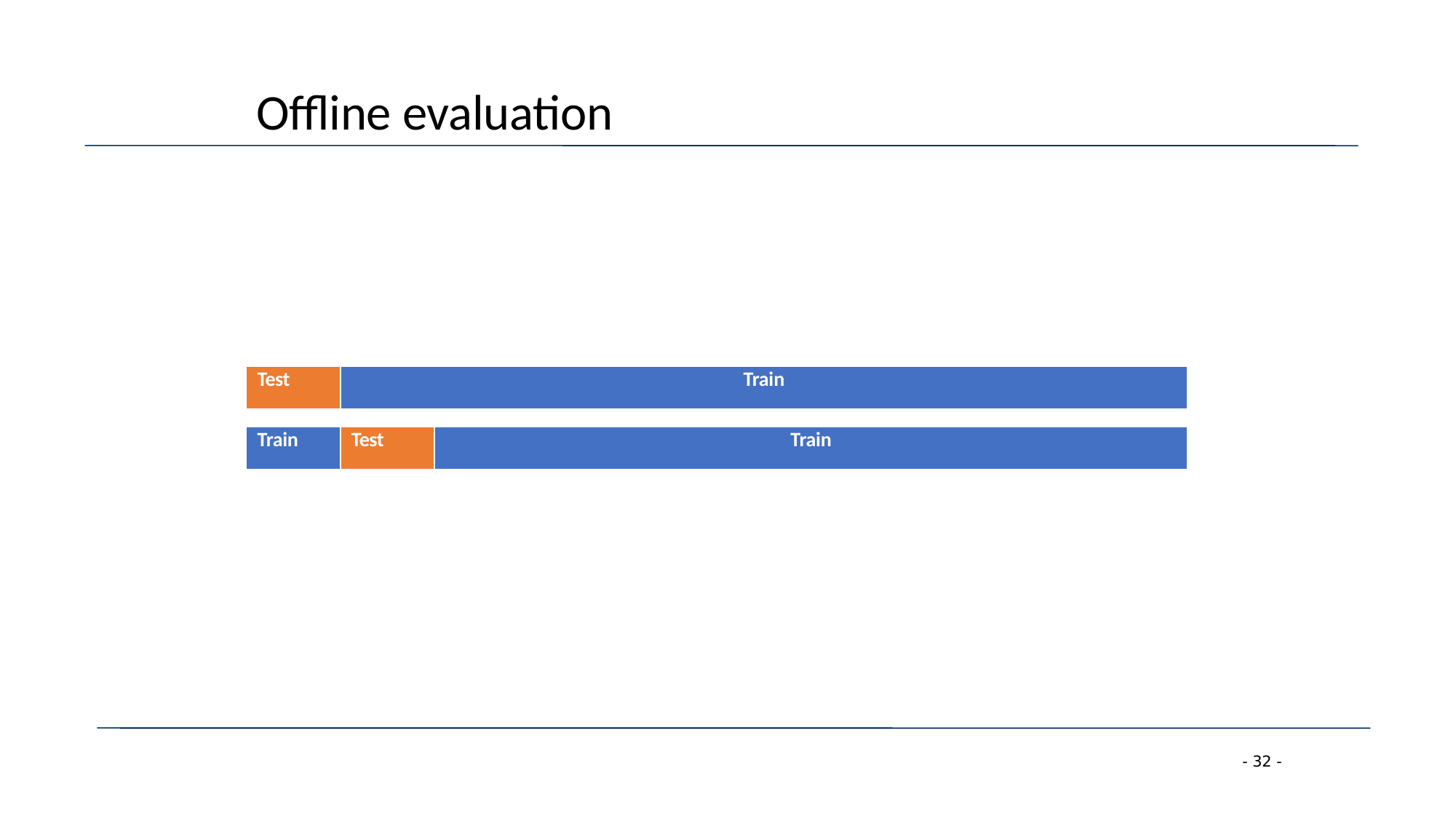

# Offline evaluation
| Test | Train |
| --- | --- |
| Train | Test | Train |
| --- | --- | --- |